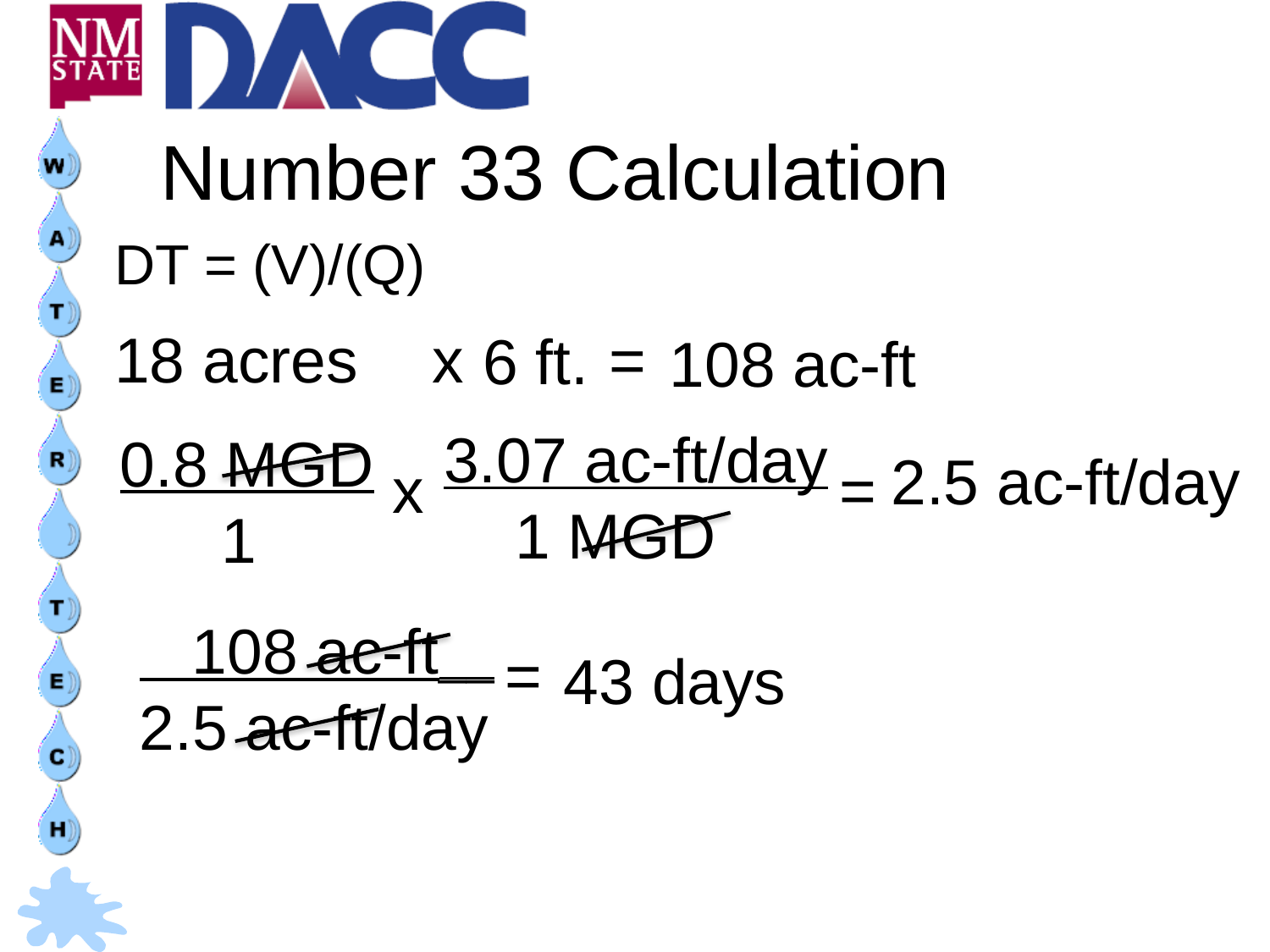

# Number 33 Calculation
DT = (V)/(Q)

=
x
18 acres
6 ft.
108 ac-ft
3.07 ac-ft/day
       1 MGD
0.8 MGD
          1
2.5 ac-ft/day
=
x
   108 ac-ft__
2.5 ac-ft/day
=
43 days